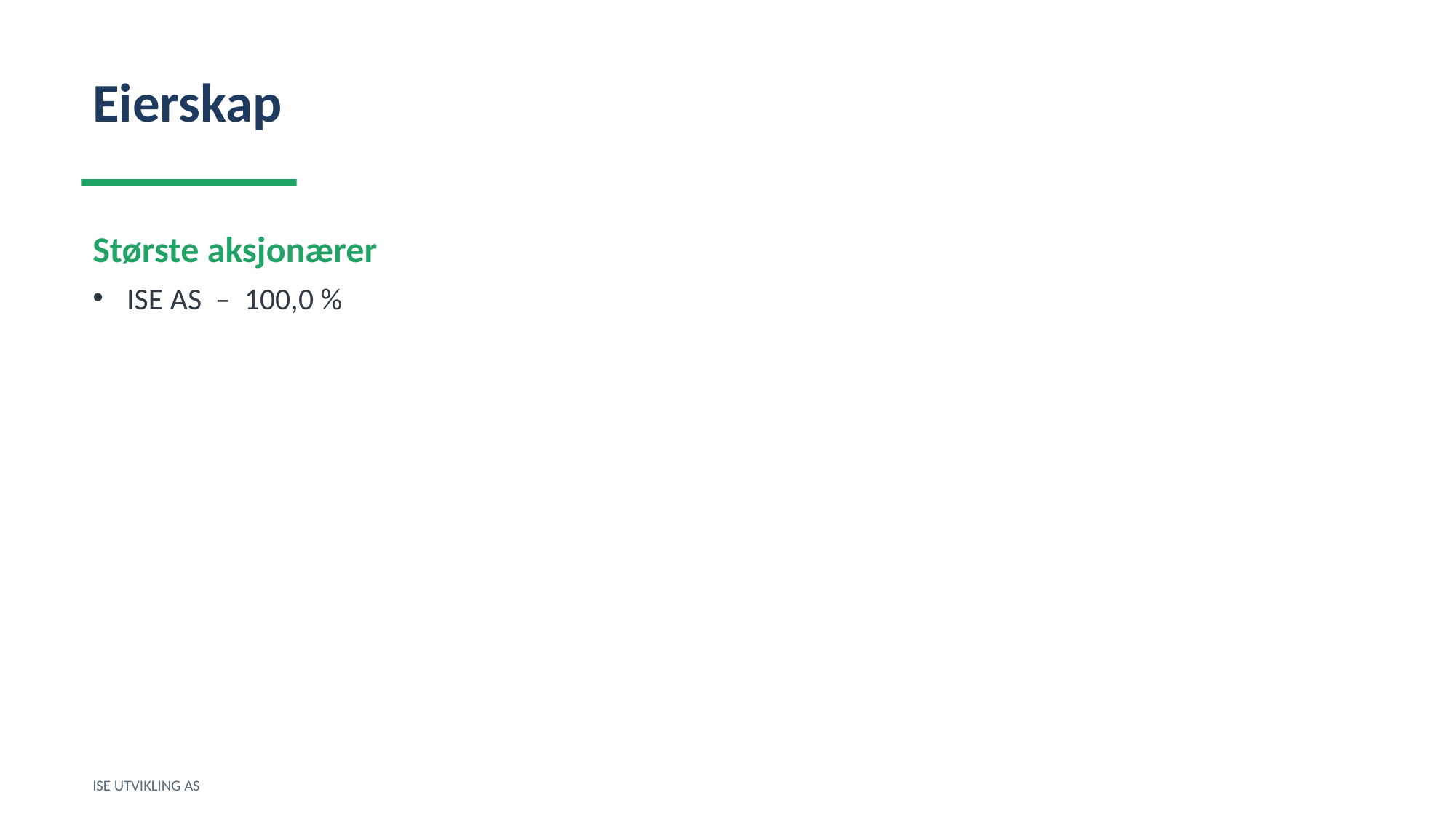

Eierskap

Største aksjonærer
ISE AS  –  100,0 %
ISE UTVIKLING AS